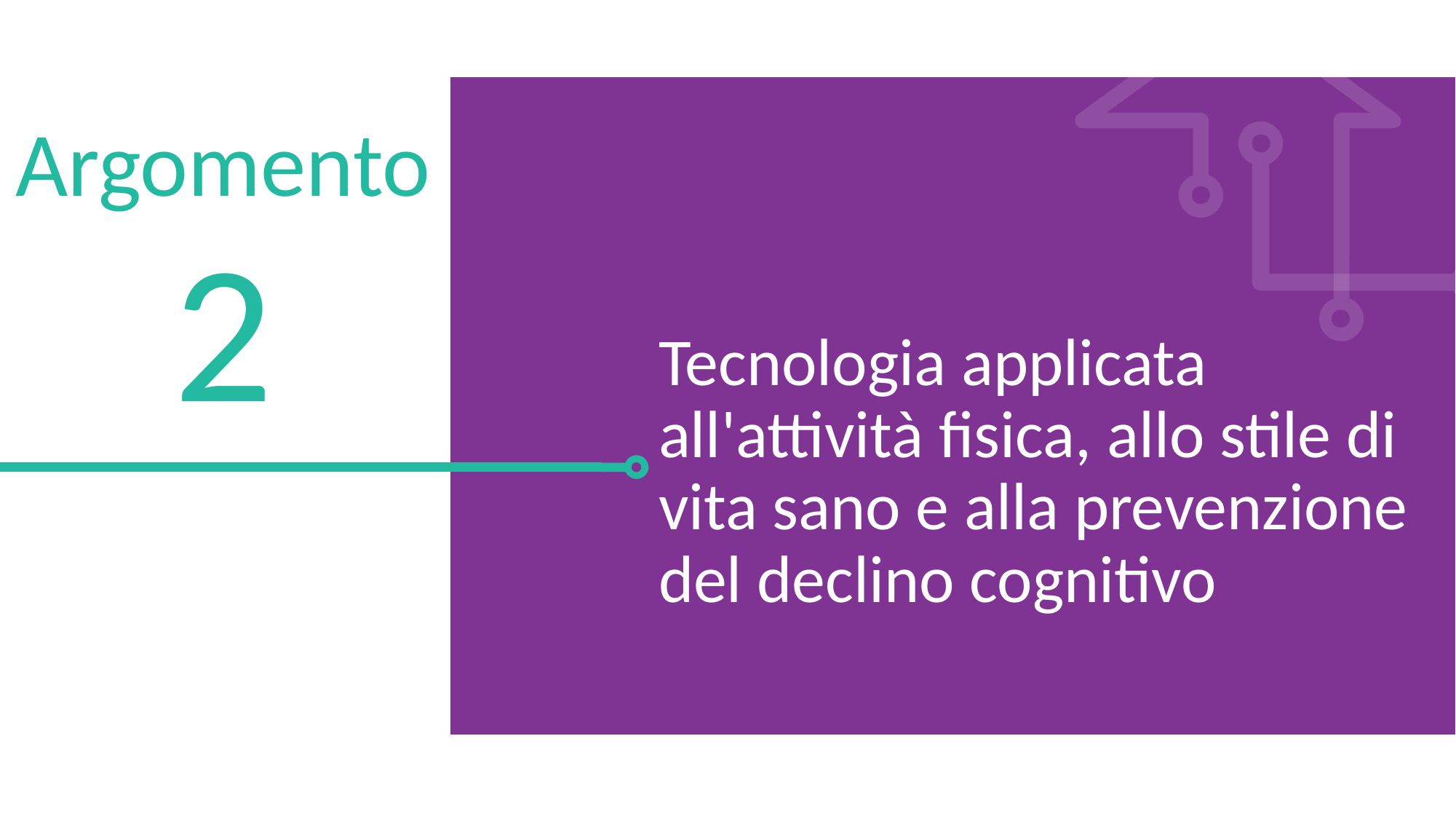

Argomento
2
Tecnologia applicata all'attività fisica, allo stile di vita sano e alla prevenzione del declino cognitivo